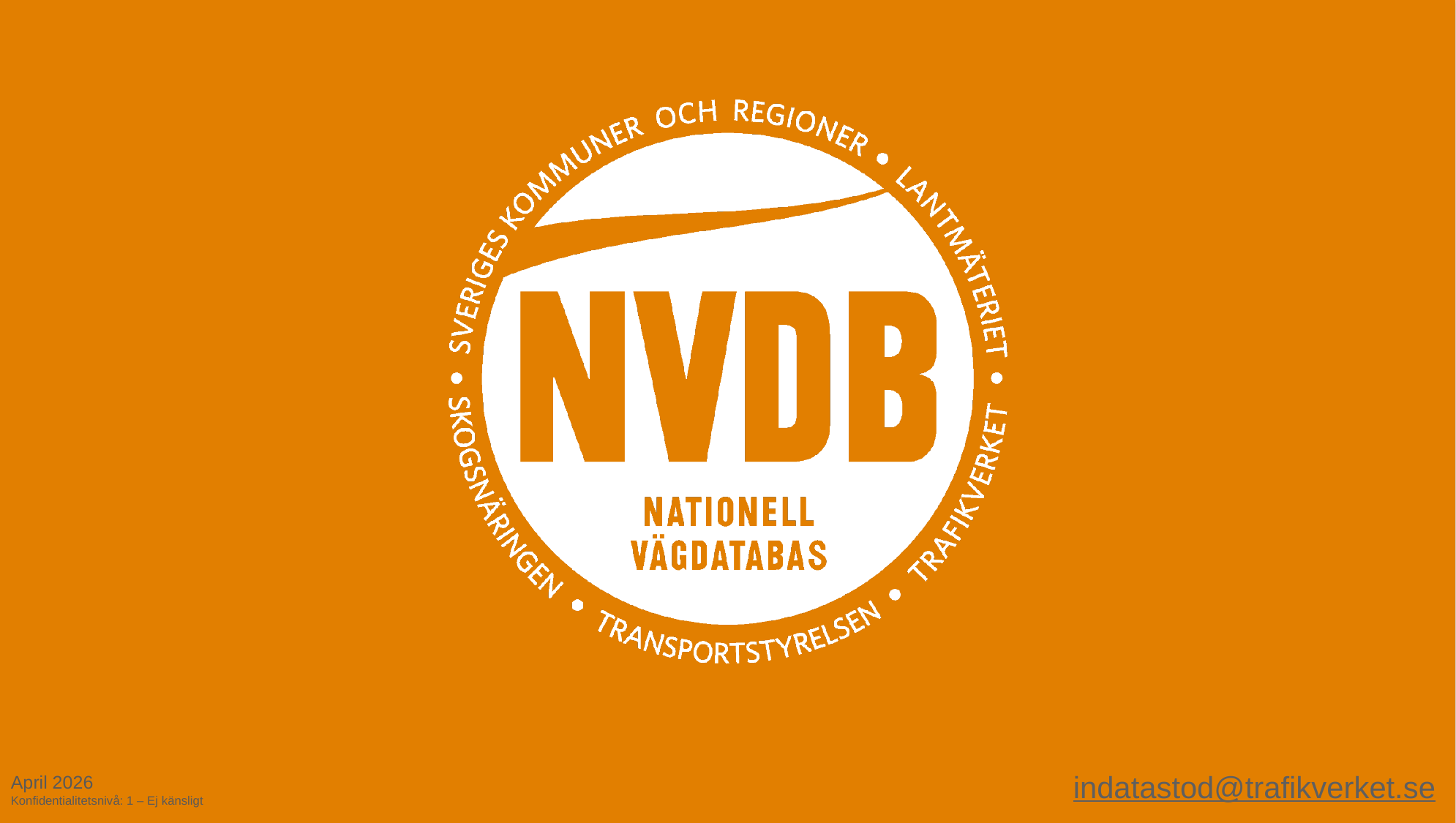

indatastod@trafikverket.se
April 2026
Konfidentialitetsnivå: 1 – Ej känsligt